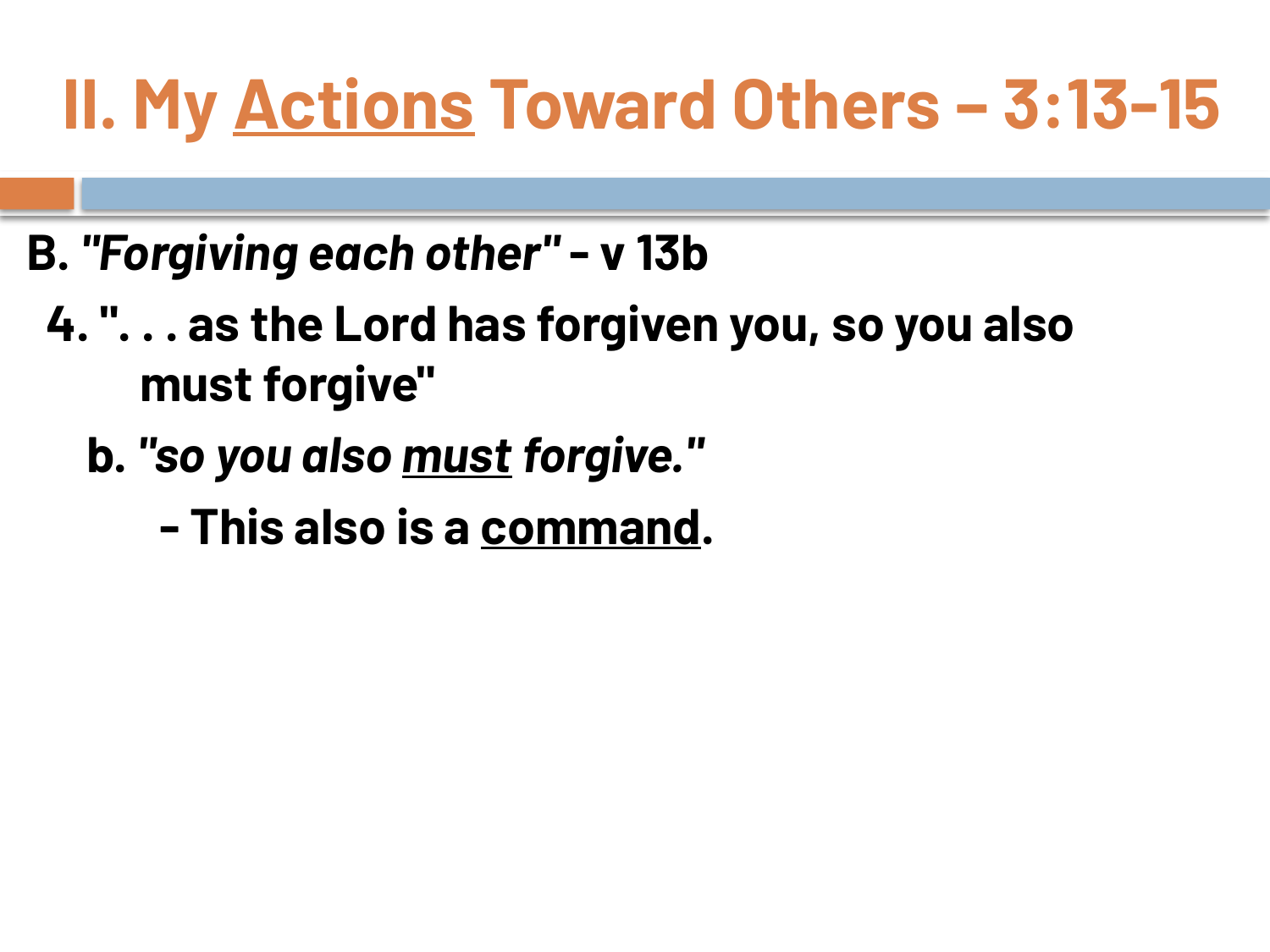

# II. My Actions Toward Others – 3:13-15
B. "Forgiving each other" - v 13b
  4. ". . . as the Lord has forgiven you, so you also 		must forgive"
      b. "so you also must forgive."
	  - This also is a command.